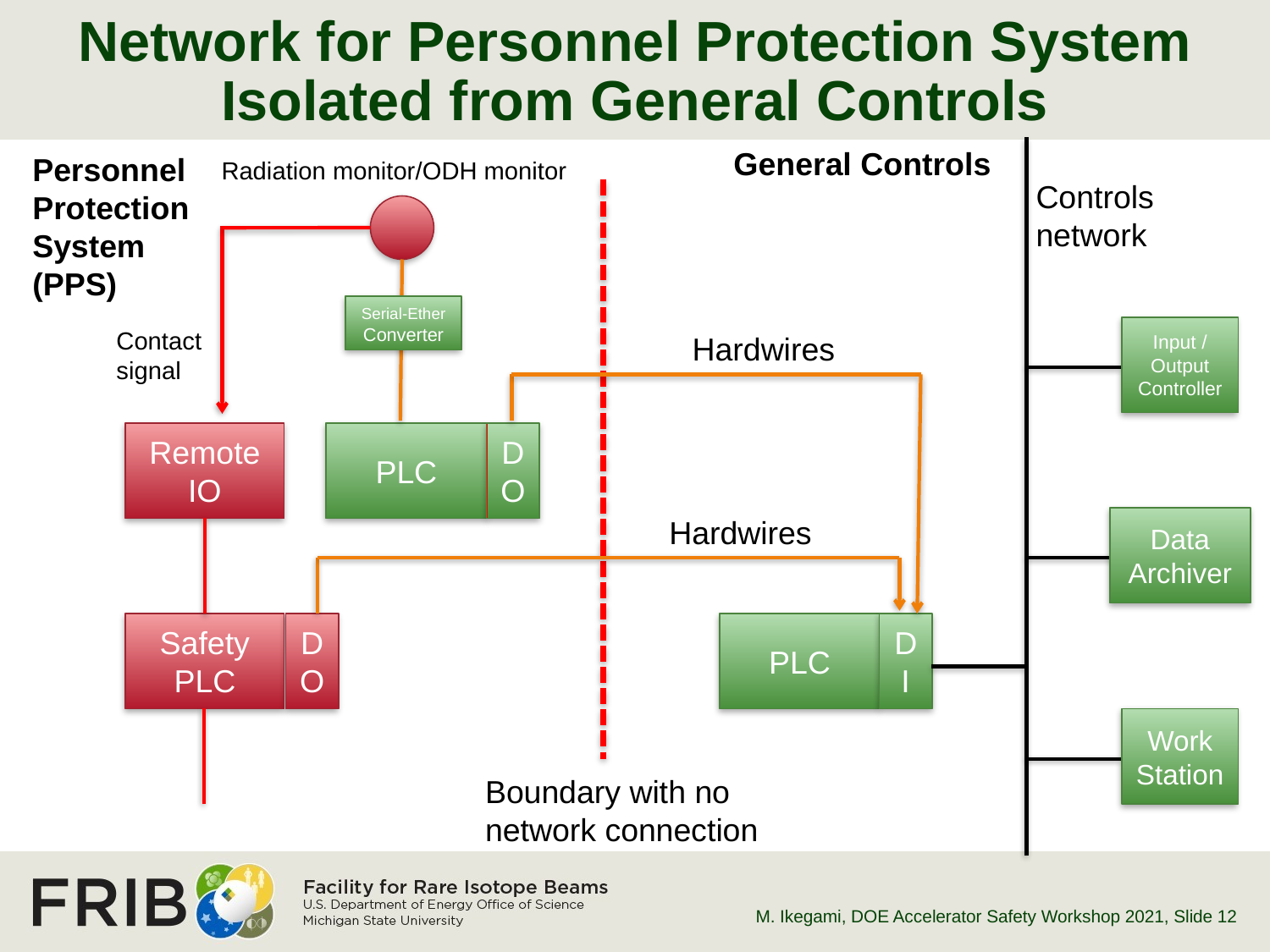

# Network for Personnel Protection System Isolated from General Controls
General Controls
Personnel Protection System (PPS)
Radiation monitor/ODH monitor
Controls
network

Serial-Ether Converter
Input / Output Controller
Contact
signal
Hardwires
Remote IO
PLC
DO
Hardwires
Data Archiver
Safety PLC
DO
PLC
DI
Work Station
Boundary with no
network connection
M. Ikegami, DOE Accelerator Safety Workshop 2021
, Slide 12